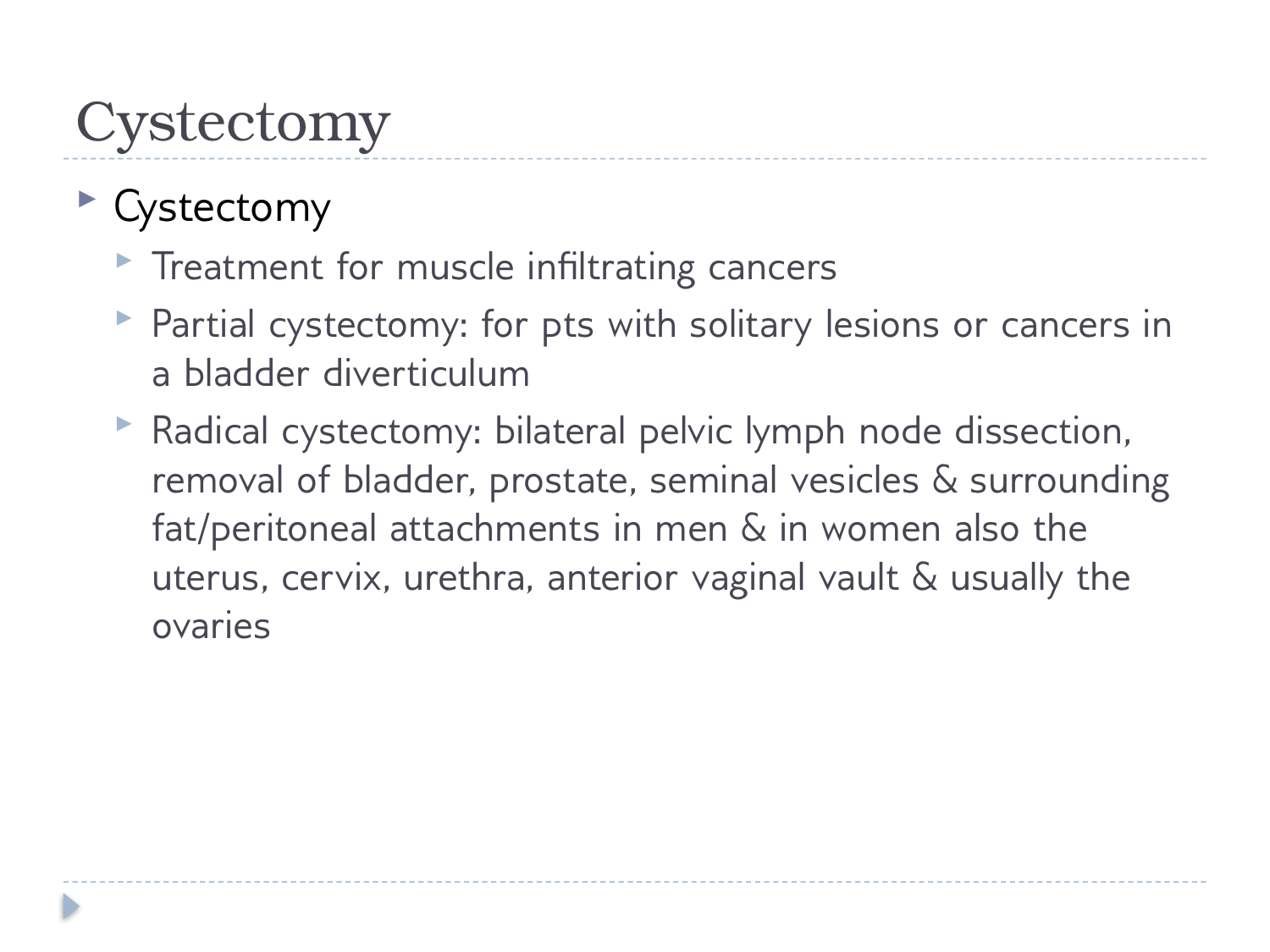

# Cystectomy
Cystectomy
Treatment for muscle infiltrating cancers
Partial cystectomy: for pts with solitary lesions or cancers in a bladder diverticulum
Radical cystectomy: bilateral pelvic lymph node dissection, removal of bladder, prostate, seminal vesicles & surrounding fat/peritoneal attachments in men & in women also the uterus, cervix, urethra, anterior vaginal vault & usually the ovaries